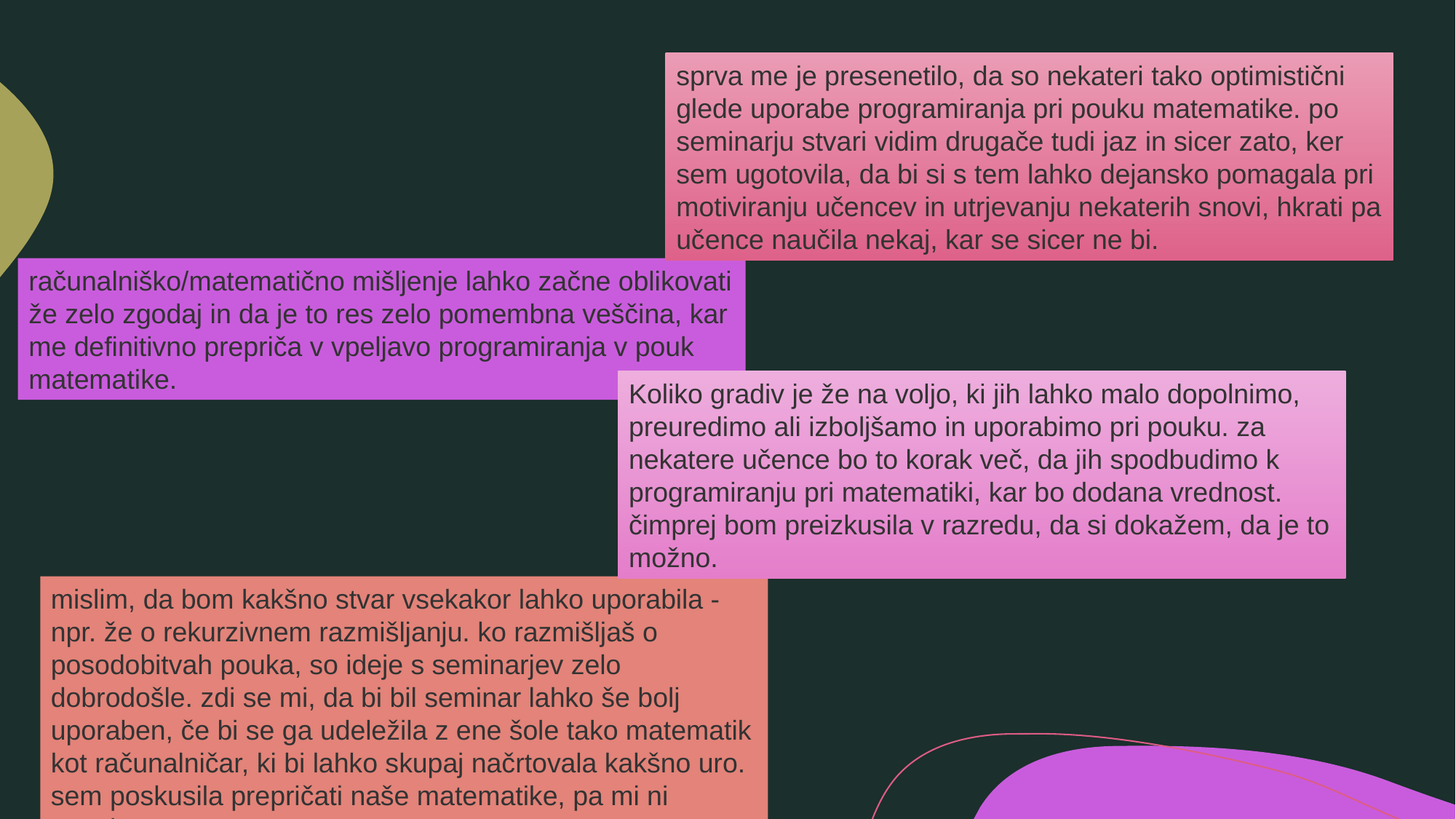

sprva me je presenetilo, da so nekateri tako optimistični glede uporabe programiranja pri pouku matematike. po seminarju stvari vidim drugače tudi jaz in sicer zato, ker sem ugotovila, da bi si s tem lahko dejansko pomagala pri motiviranju učencev in utrjevanju nekaterih snovi, hkrati pa učence naučila nekaj, kar se sicer ne bi.
računalniško/matematično mišljenje lahko začne oblikovati že zelo zgodaj in da je to res zelo pomembna veščina, kar me definitivno prepriča v vpeljavo programiranja v pouk matematike.
Koliko gradiv je že na voljo, ki jih lahko malo dopolnimo, preuredimo ali izboljšamo in uporabimo pri pouku. za nekatere učence bo to korak več, da jih spodbudimo k programiranju pri matematiki, kar bo dodana vrednost. čimprej bom preizkusila v razredu, da si dokažem, da je to možno.
mislim, da bom kakšno stvar vsekakor lahko uporabila - npr. že o rekurzivnem razmišljanju. ko razmišljaš o posodobitvah pouka, so ideje s seminarjev zelo dobrodošle. zdi se mi, da bi bil seminar lahko še bolj uporaben, če bi se ga udeležila z ene šole tako matematik kot računalničar, ki bi lahko skupaj načrtovala kakšno uro. sem poskusila prepričati naše matematike, pa mi ni uspelo.